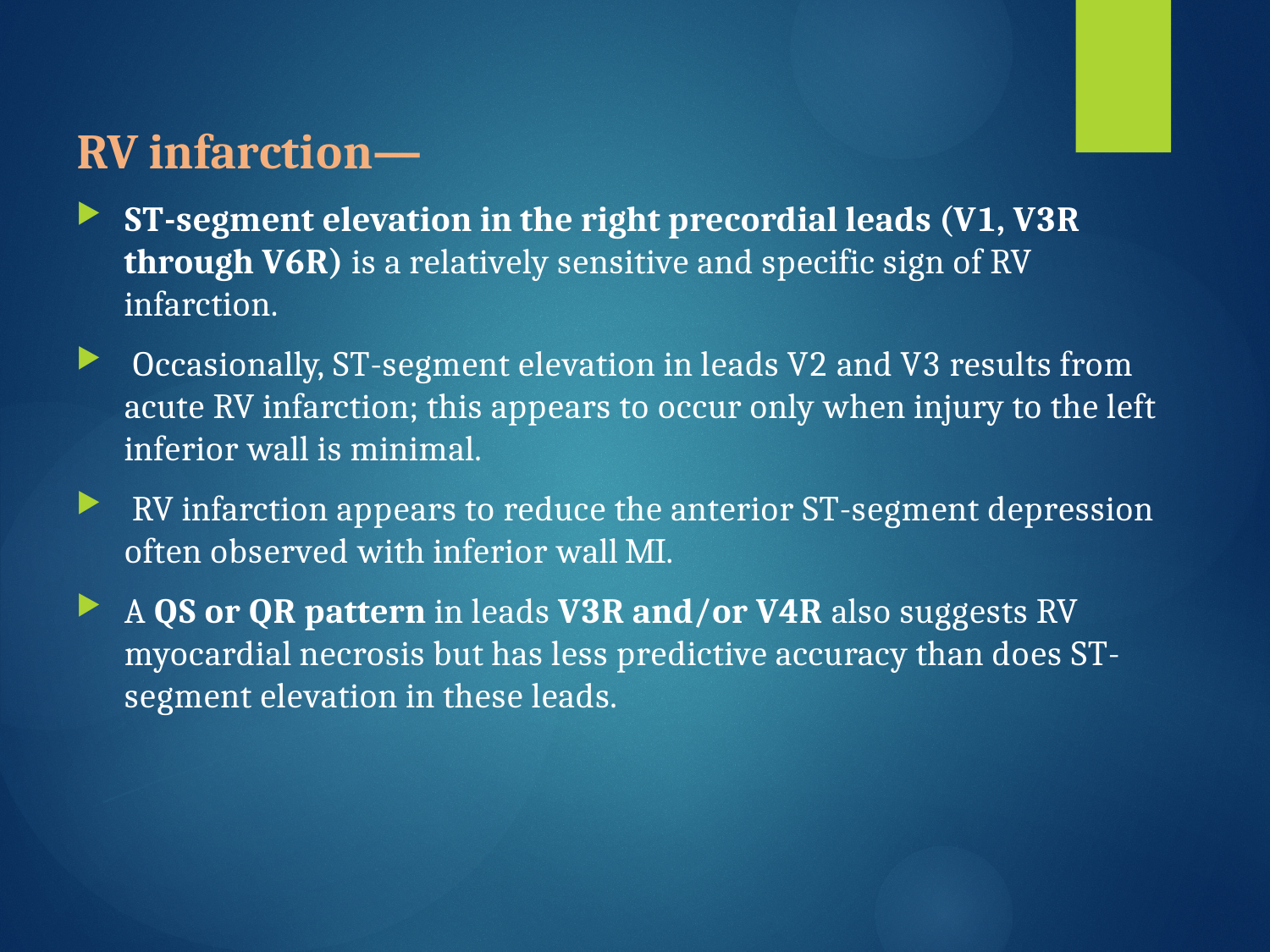

RV infarction—
ST-segment elevation in the right precordial leads (V1, V3R through V6R) is a relatively sensitive and specific sign of RV infarction.
 Occasionally, ST-segment elevation in leads V2 and V3 results from acute RV infarction; this appears to occur only when injury to the left inferior wall is minimal.
 RV infarction appears to reduce the anterior ST-segment depression often observed with inferior wall MI.
A QS or QR pattern in leads V3R and/or V4R also suggests RV myocardial necrosis but has less predictive accuracy than does ST-segment elevation in these leads.